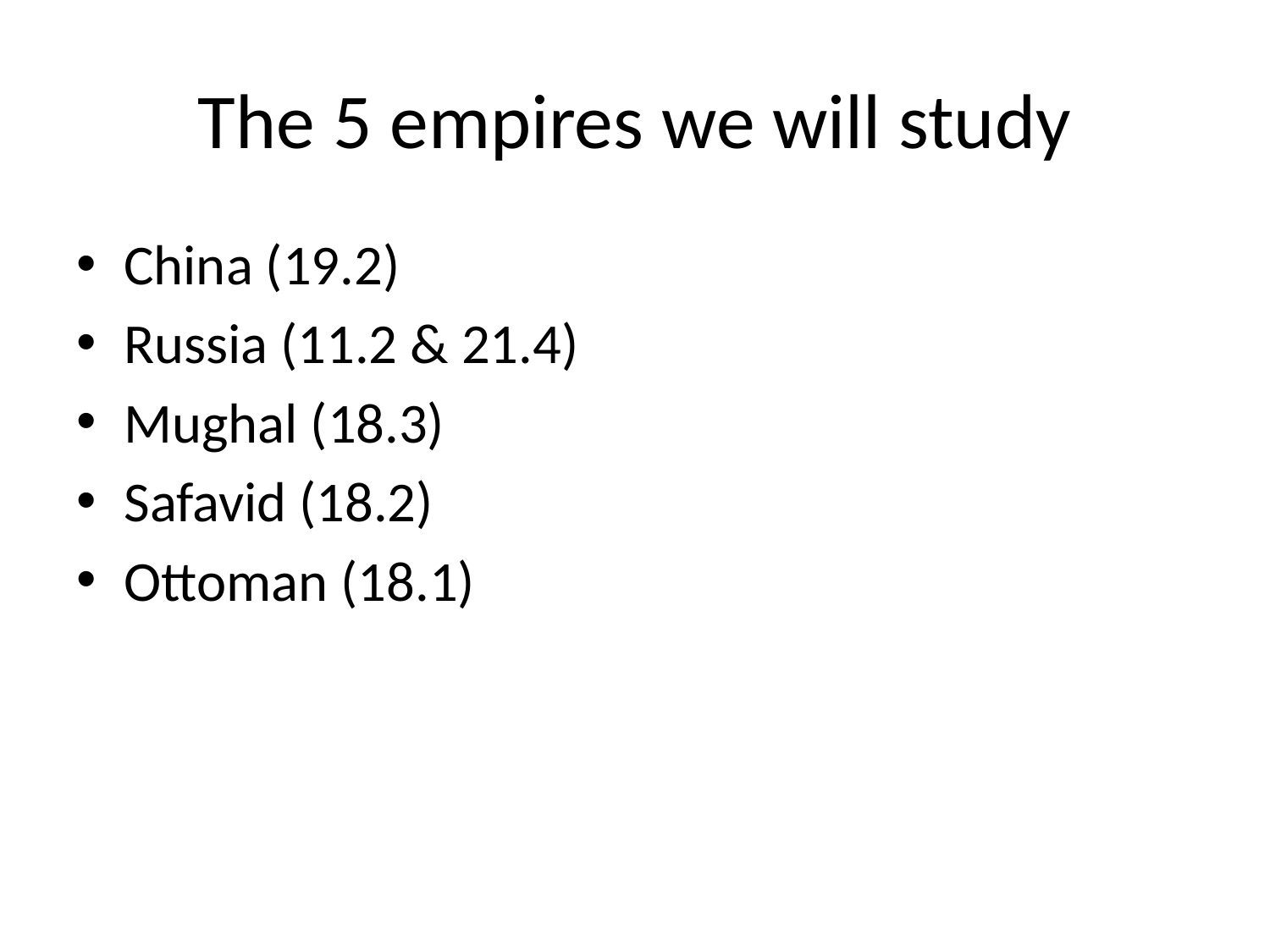

# The 5 empires we will study
China (19.2)
Russia (11.2 & 21.4)
Mughal (18.3)
Safavid (18.2)
Ottoman (18.1)